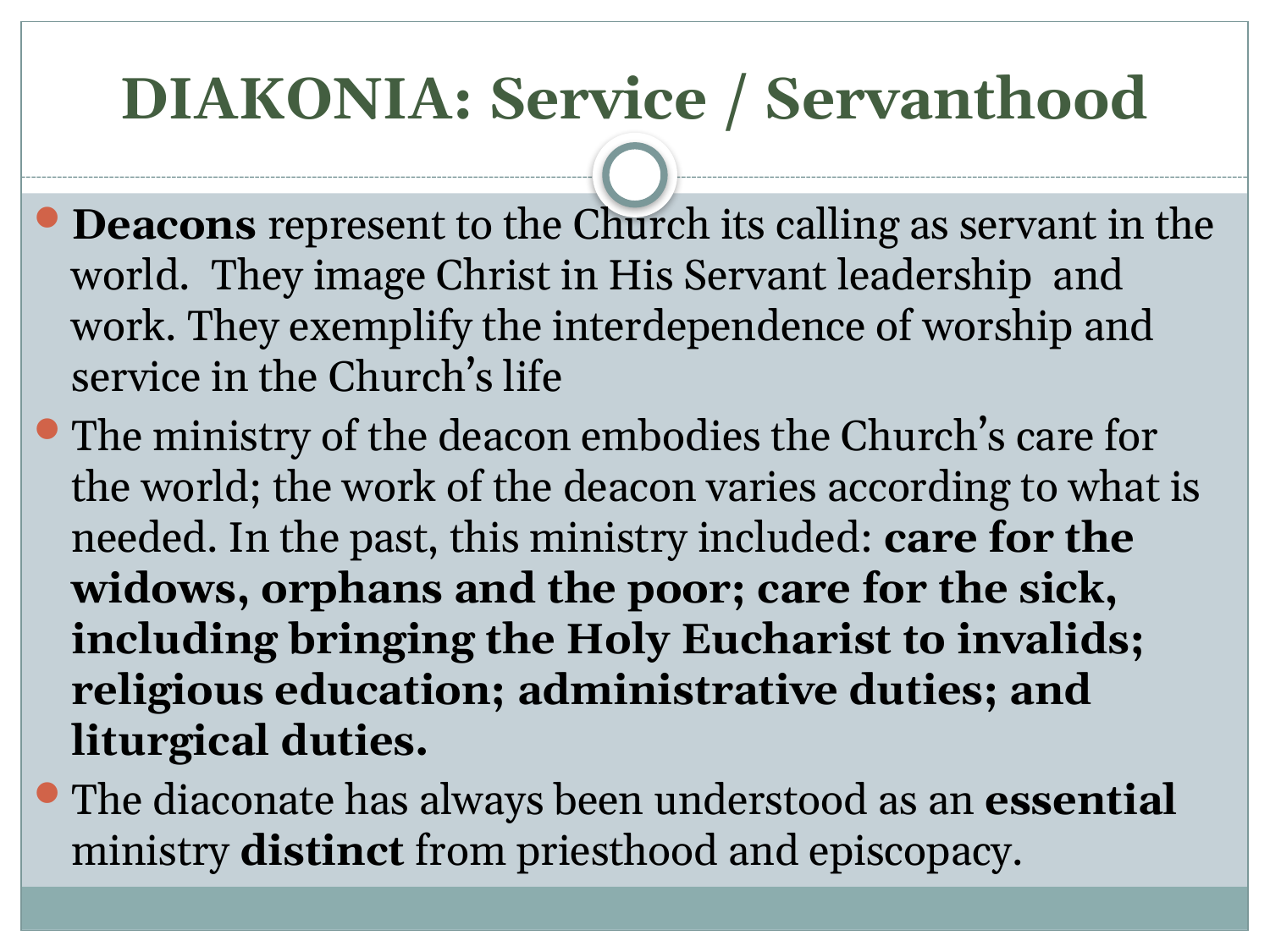

# DIAKONIA: Service / Servanthood
Deacons represent to the Church its calling as servant in the world.  They image Christ in His Servant leadership  and work. They exemplify the interdependence of worship and service in the Church’s life
The ministry of the deacon embodies the Church’s care for the world; the work of the deacon varies according to what is needed. In the past, this ministry included: care for the widows, orphans and the poor; care for the sick, including bringing the Holy Eucharist to invalids; religious education; administrative duties; and liturgical duties.
The diaconate has always been understood as an essential ministry distinct from priesthood and episcopacy.